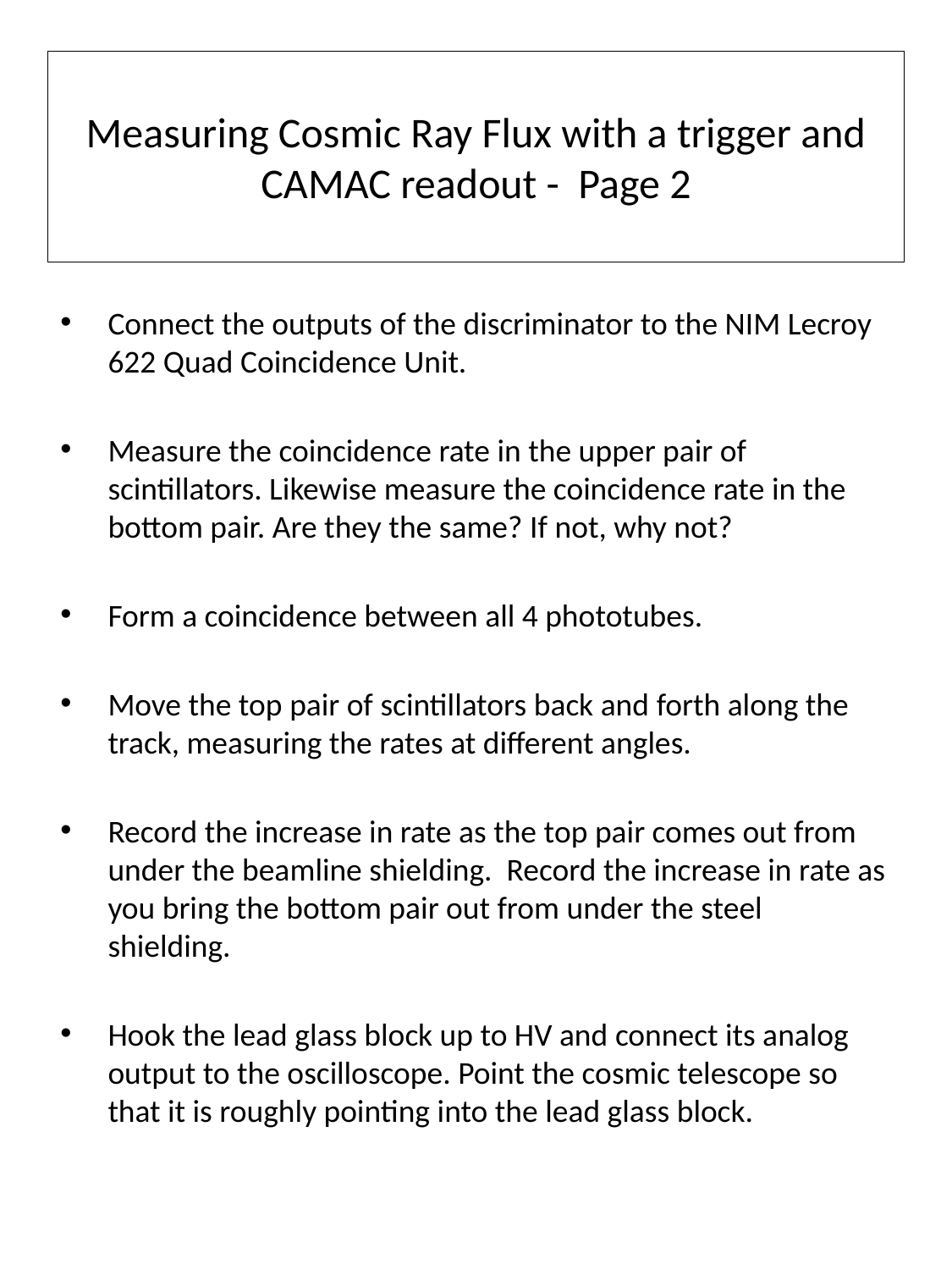

# Measuring Cosmic Ray Flux with a trigger and CAMAC readout -  Page 2
Connect the outputs of the discriminator to the NIM Lecroy 622 Quad Coincidence Unit.

Measure the coincidence rate in the upper pair of scintillators. Likewise measure the coincidence rate in the bottom pair. Are they the same? If not, why not?

Form a coincidence between all 4 phototubes.

Move the top pair of scintillators back and forth along the track, measuring the rates at different angles.

Record the increase in rate as the top pair comes out from under the beamline shielding.  Record the increase in rate as you bring the bottom pair out from under the steel shielding.

Hook the lead glass block up to HV and connect its analog output to the oscilloscope. Point the cosmic telescope so that it is roughly pointing into the lead glass block.